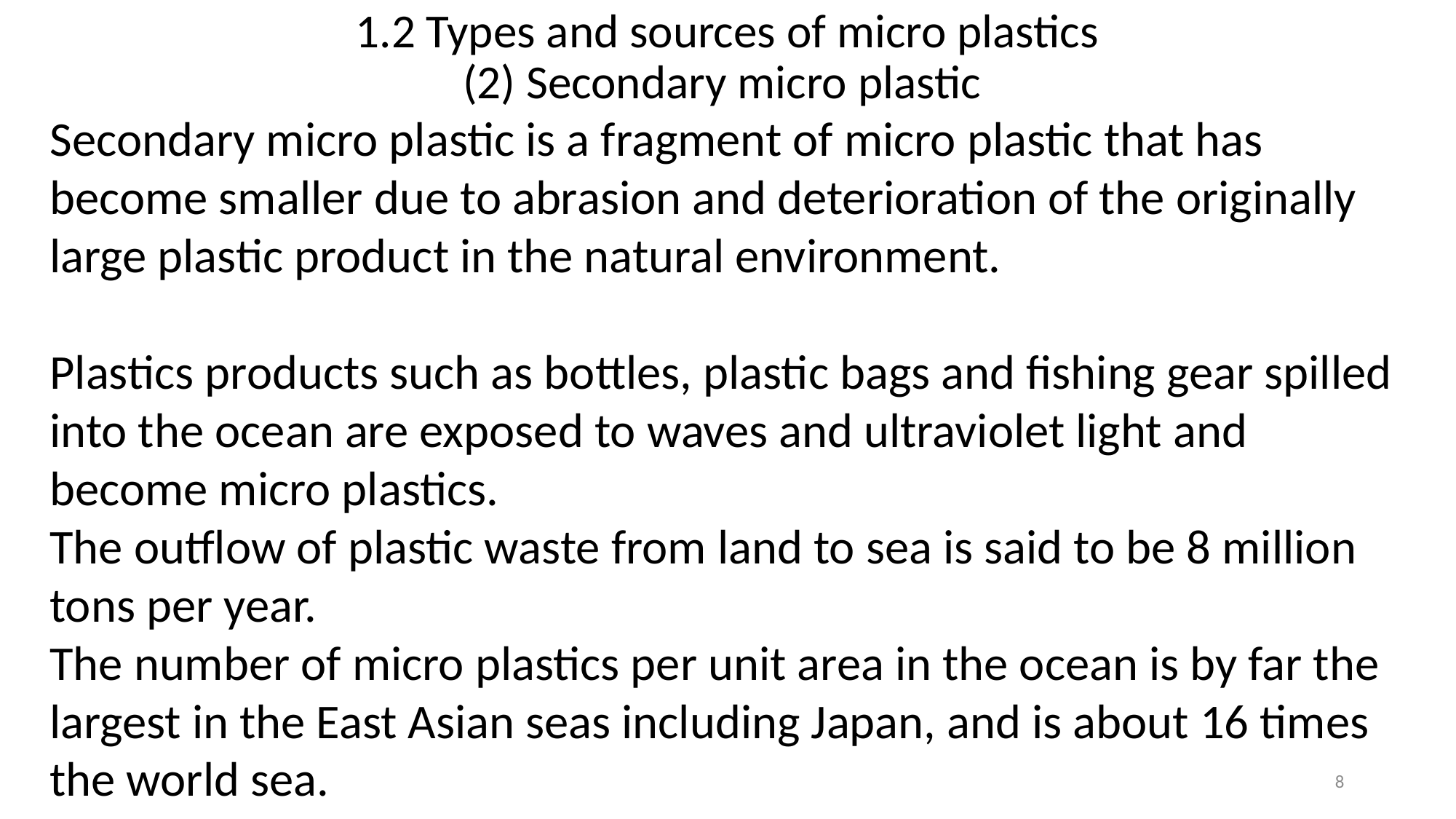

# 1.2 Types and sources of micro plastics (2) Secondary micro plastic
Secondary micro plastic is a fragment of micro plastic that has become smaller due to abrasion and deterioration of the originally large plastic product in the natural environment.

Plastics products such as bottles, plastic bags and fishing gear spilled into the ocean are exposed to waves and ultraviolet light and become micro plastics.
The outflow of plastic waste from land to sea is said to be 8 million tons per year.
The number of micro plastics per unit area in the ocean is by far the largest in the East Asian seas including Japan, and is about 16 times the world sea.
8